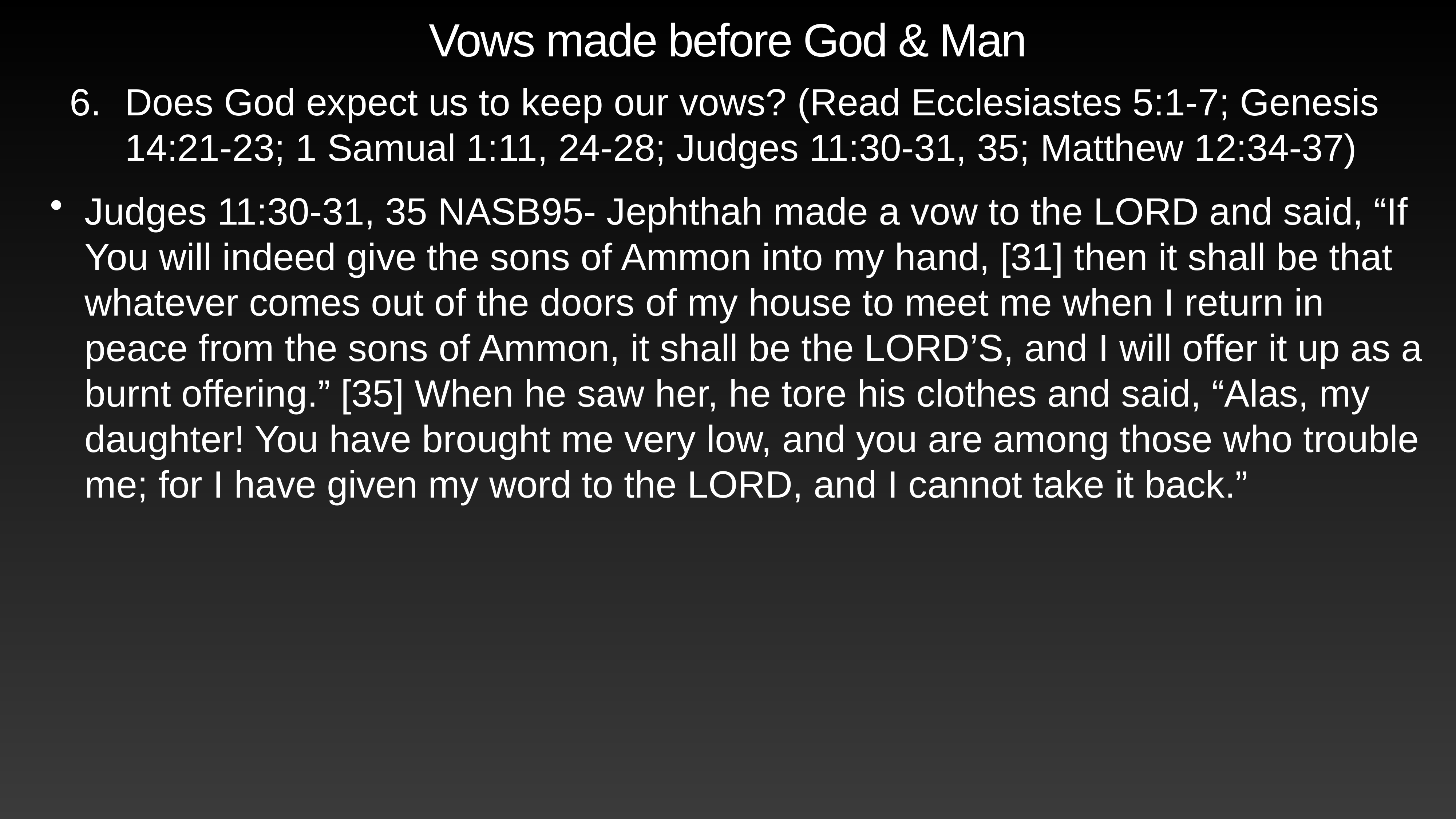

# Vows made before God & Man
Does God expect us to keep our vows? (Read Ecclesiastes 5:1-7; Genesis 14:21-23; 1 Samual 1:11, 24-28; Judges 11:30-31, 35; Matthew 12:34-37)
Judges 11:30-31, 35 NASB95- Jephthah made a vow to the LORD and said, “If You will indeed give the sons of Ammon into my hand, [31] then it shall be that whatever comes out of the doors of my house to meet me when I return in peace from the sons of Ammon, it shall be the LORD’S, and I will offer it up as a burnt offering.” [35] When he saw her, he tore his clothes and said, “Alas, my daughter! You have brought me very low, and you are among those who trouble me; for I have given my word to the LORD, and I cannot take it back.”